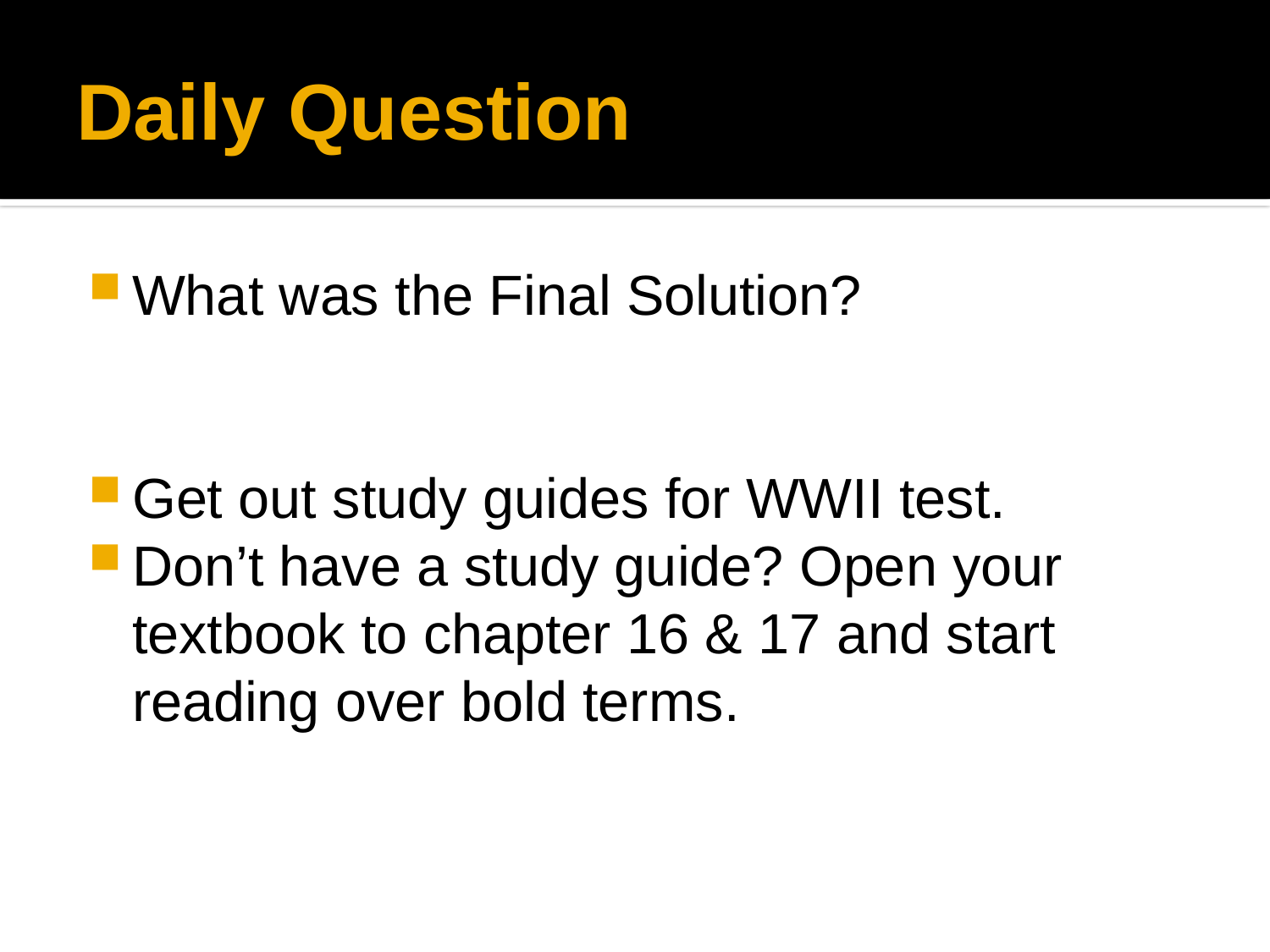

# Daily Question
What was the Final Solution?

Get out study guides for WWII test.
Don’t have a study guide? Open your textbook to chapter 16 & 17 and start reading over bold terms.